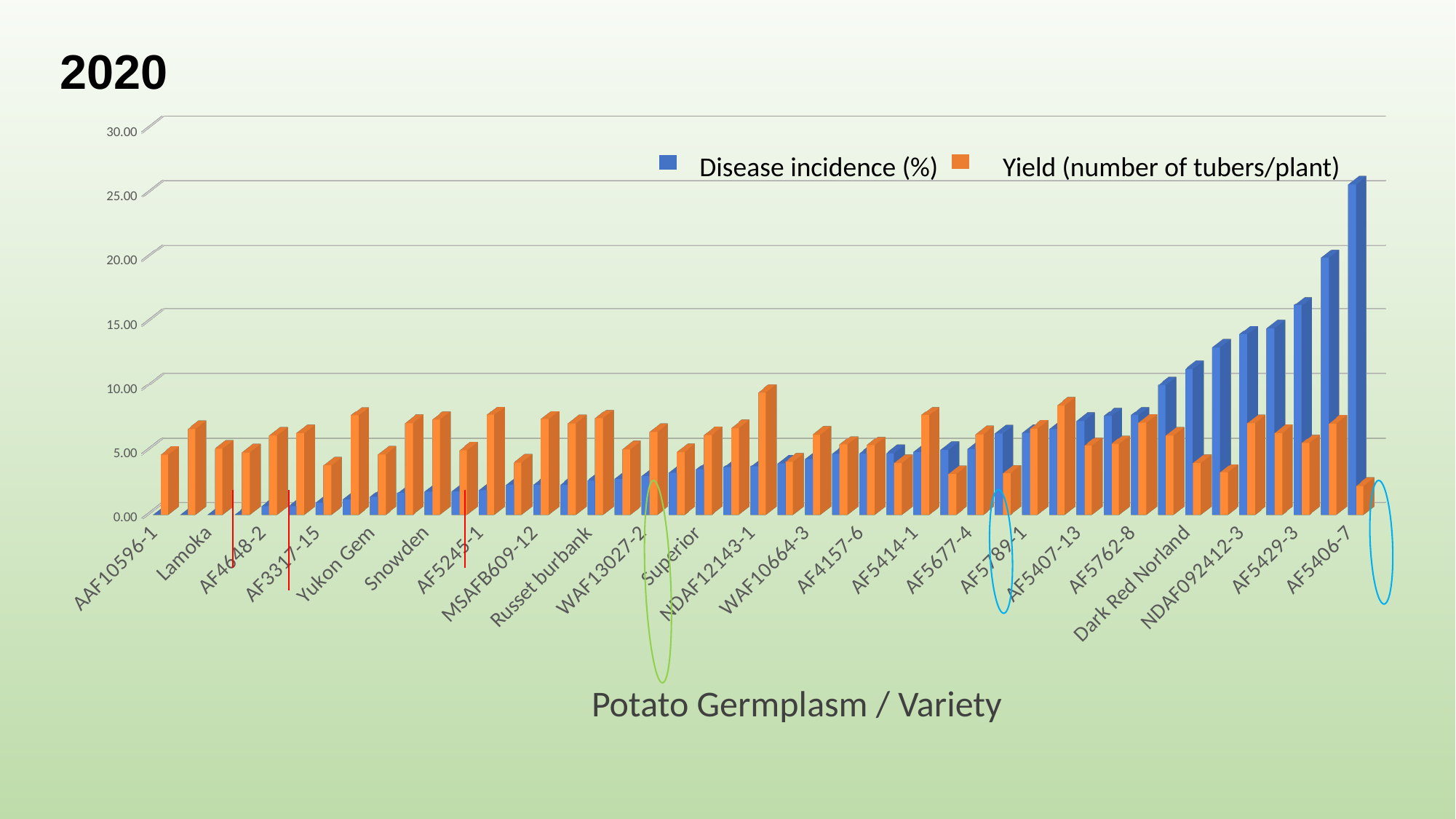

2020

[unsupported chart]

Disease incidence (%)
Yield (number of tubers/plant)

Potato Germplasm / Variety